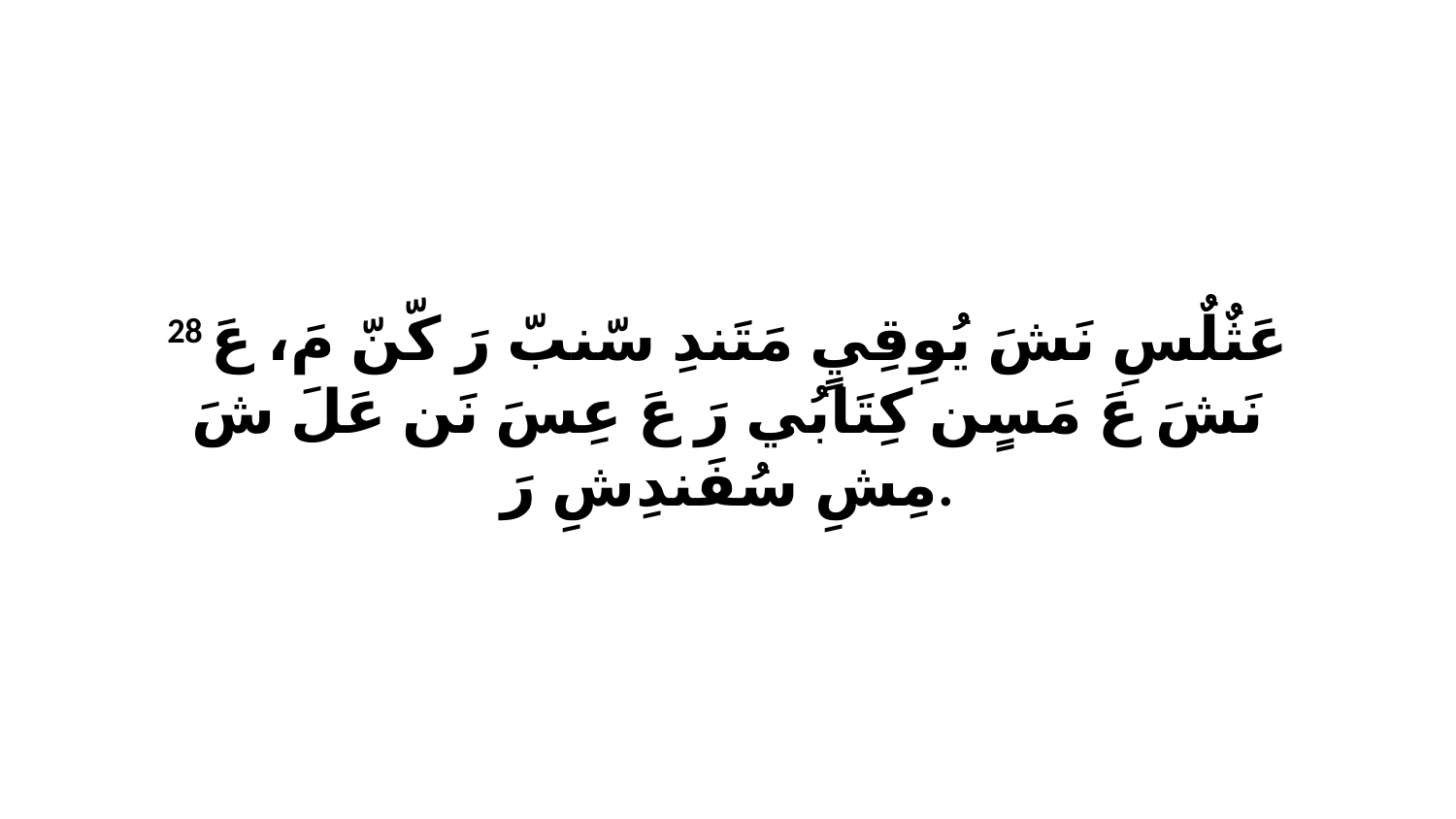

28 عَثٌلٌسِ نَشَ يُوِقِيٍ مَتَندِ سّنبّ رَ كّنّ مَ، عَ نَشَ عَ مَسٍن كِتَابُي رَ عَ عِسَ نَن عَلَ شَ مِشِ سُفَندِشِ رَ.